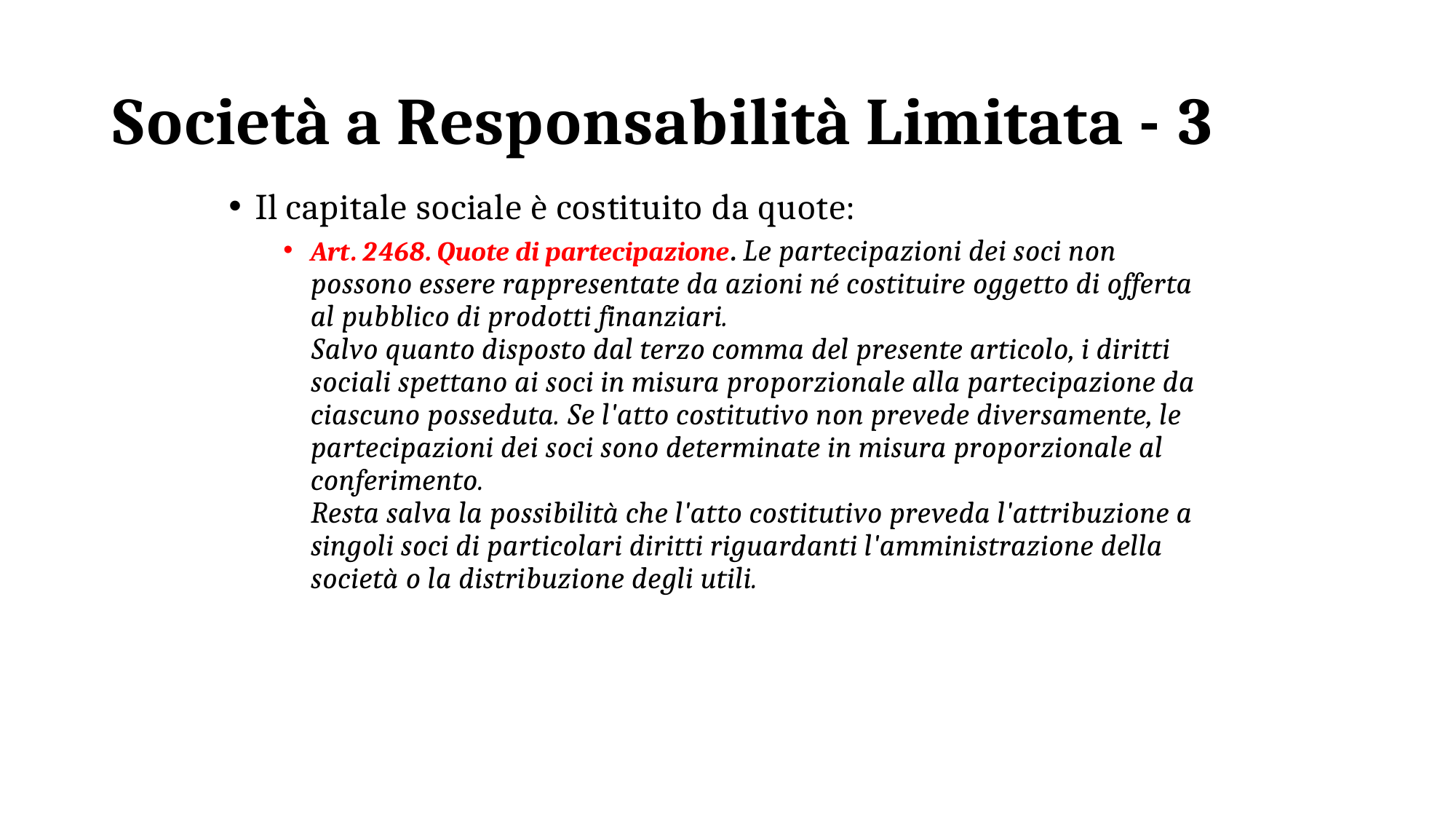

# Società a Responsabilità Limitata - 3
Il capitale sociale è costituito da quote:
Art. 2468. Quote di partecipazione. Le partecipazioni dei soci non possono essere rappresentate da azioni né costituire oggetto di offerta al pubblico di prodotti finanziari.
Salvo quanto disposto dal terzo comma del presente articolo, i diritti sociali spettano ai soci in misura proporzionale alla partecipazione da ciascuno posseduta. Se l'atto costitutivo non prevede diversamente, le partecipazioni dei soci sono determinate in misura proporzionale al conferimento.
Resta salva la possibilità che l'atto costitutivo preveda l'attribuzione a singoli soci di particolari diritti riguardanti l'amministrazione della società o la distribuzione degli utili.